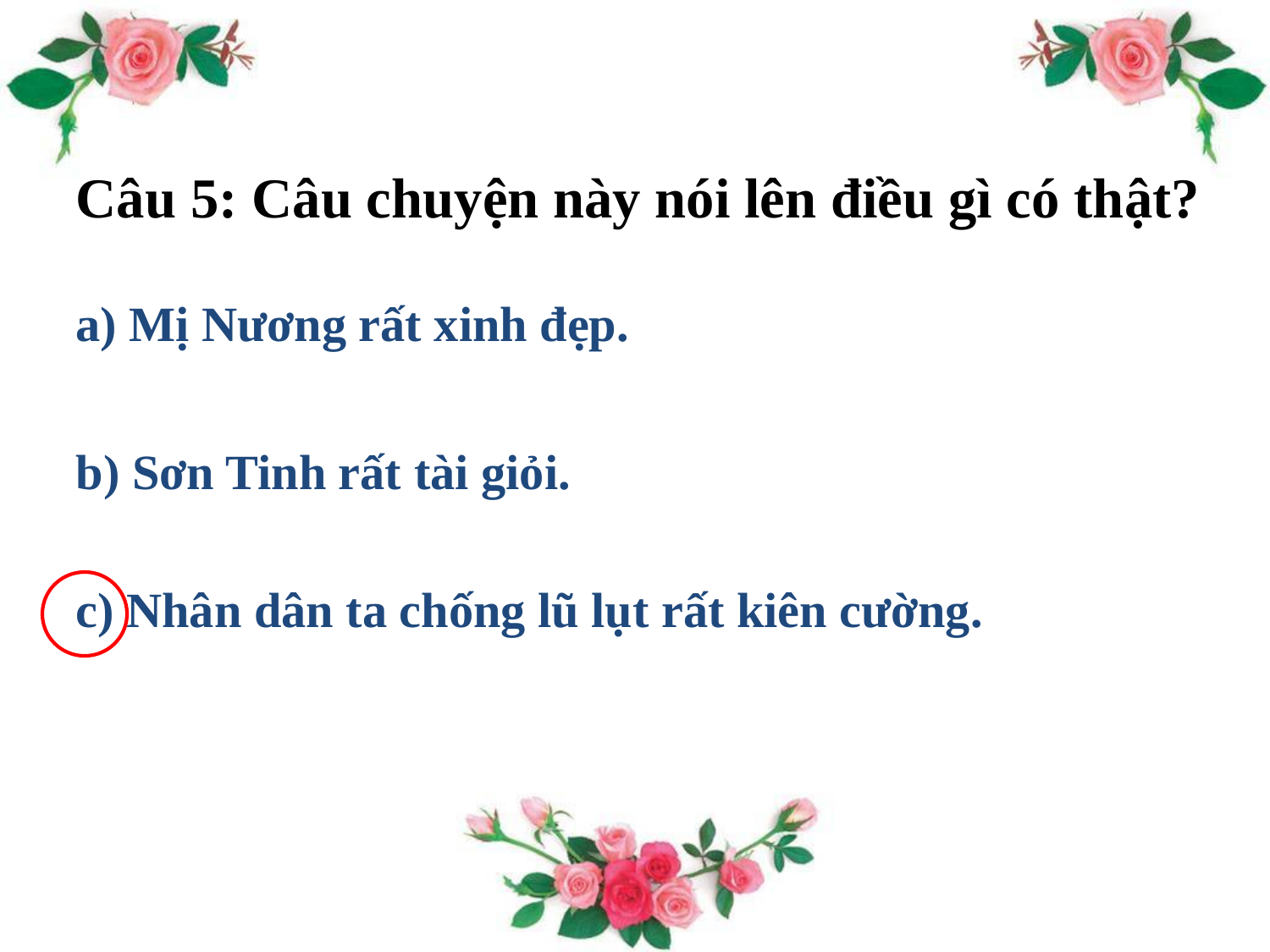

Câu 5: Câu chuyện này nói lên điều gì có thật?
a) Mị Nương rất xinh đẹp.
b) Sơn Tinh rất tài giỏi.

c) Nhân dân ta chống lũ lụt rất kiên cường.